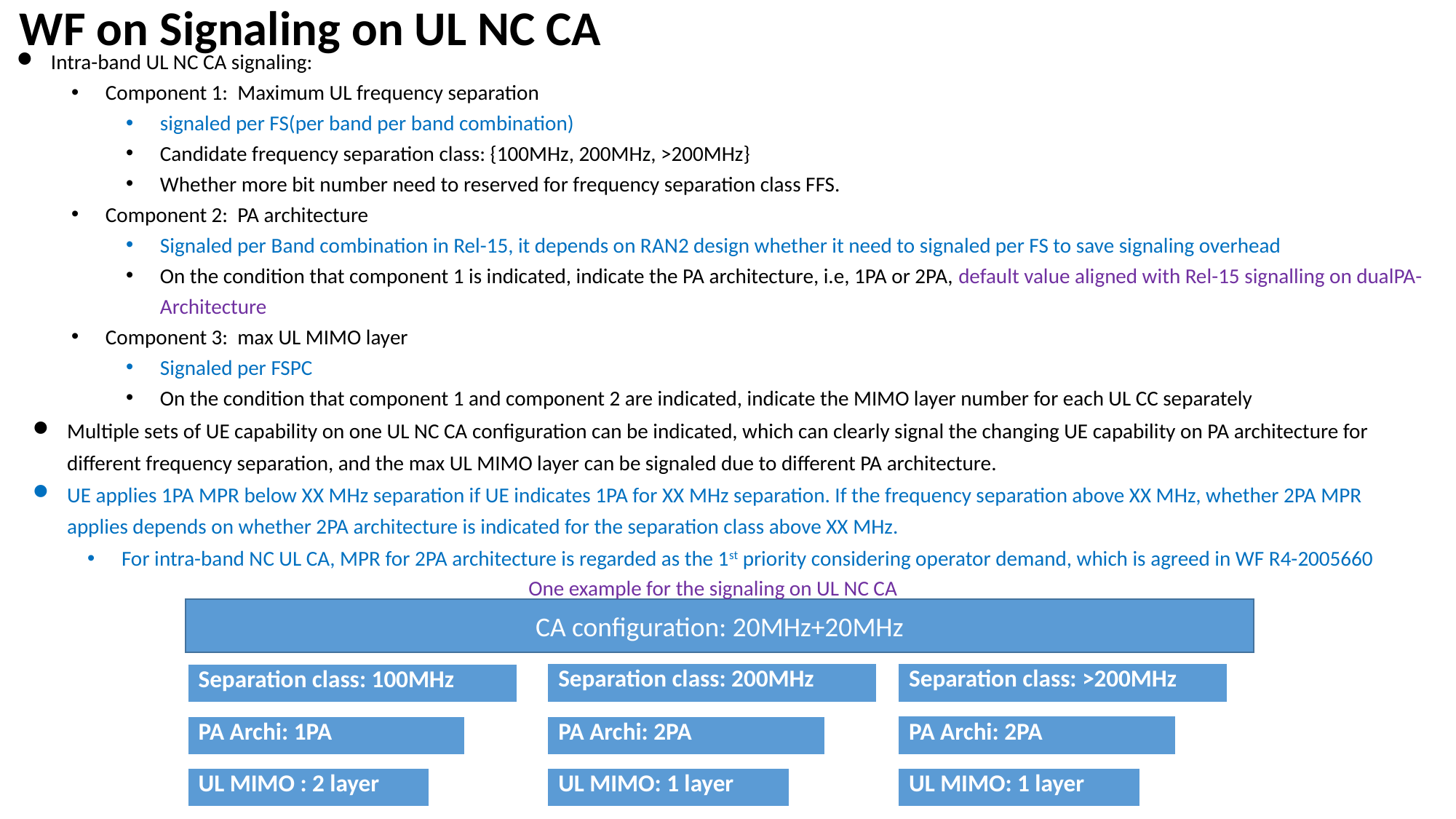

# WF on Signaling on UL NC CA
Intra-band UL NC CA signaling:
Component 1:  Maximum UL frequency separation
signaled per FS(per band per band combination)
Candidate frequency separation class: {100MHz, 200MHz, >200MHz}
Whether more bit number need to reserved for frequency separation class FFS.
Component 2:  PA architecture
Signaled per Band combination in Rel-15, it depends on RAN2 design whether it need to signaled per FS to save signaling overhead
On the condition that component 1 is indicated, indicate the PA architecture, i.e, 1PA or 2PA, default value aligned with Rel-15 signalling on dualPA-Architecture
Component 3:  max UL MIMO layer
Signaled per FSPC
On the condition that component 1 and component 2 are indicated, indicate the MIMO layer number for each UL CC separately
Multiple sets of UE capability on one UL NC CA configuration can be indicated, which can clearly signal the changing UE capability on PA architecture for different frequency separation, and the max UL MIMO layer can be signaled due to different PA architecture.
UE applies 1PA MPR below XX MHz separation if UE indicates 1PA for XX MHz separation. If the frequency separation above XX MHz, whether 2PA MPR applies depends on whether 2PA architecture is indicated for the separation class above XX MHz.
For intra-band NC UL CA, MPR for 2PA architecture is regarded as the 1st priority considering operator demand, which is agreed in WF R4-2005660
One example for the signaling on UL NC CA
CA configuration: 20MHz+20MHz
| Separation class: >200MHz |
| --- |
| Separation class: 200MHz |
| --- |
| Separation class: 100MHz |
| --- |
| PA Archi: 2PA |
| --- |
| PA Archi: 2PA |
| --- |
| PA Archi: 1PA |
| --- |
| UL MIMO: 1 layer |
| --- |
| UL MIMO: 1 layer |
| --- |
| UL MIMO : 2 layer |
| --- |